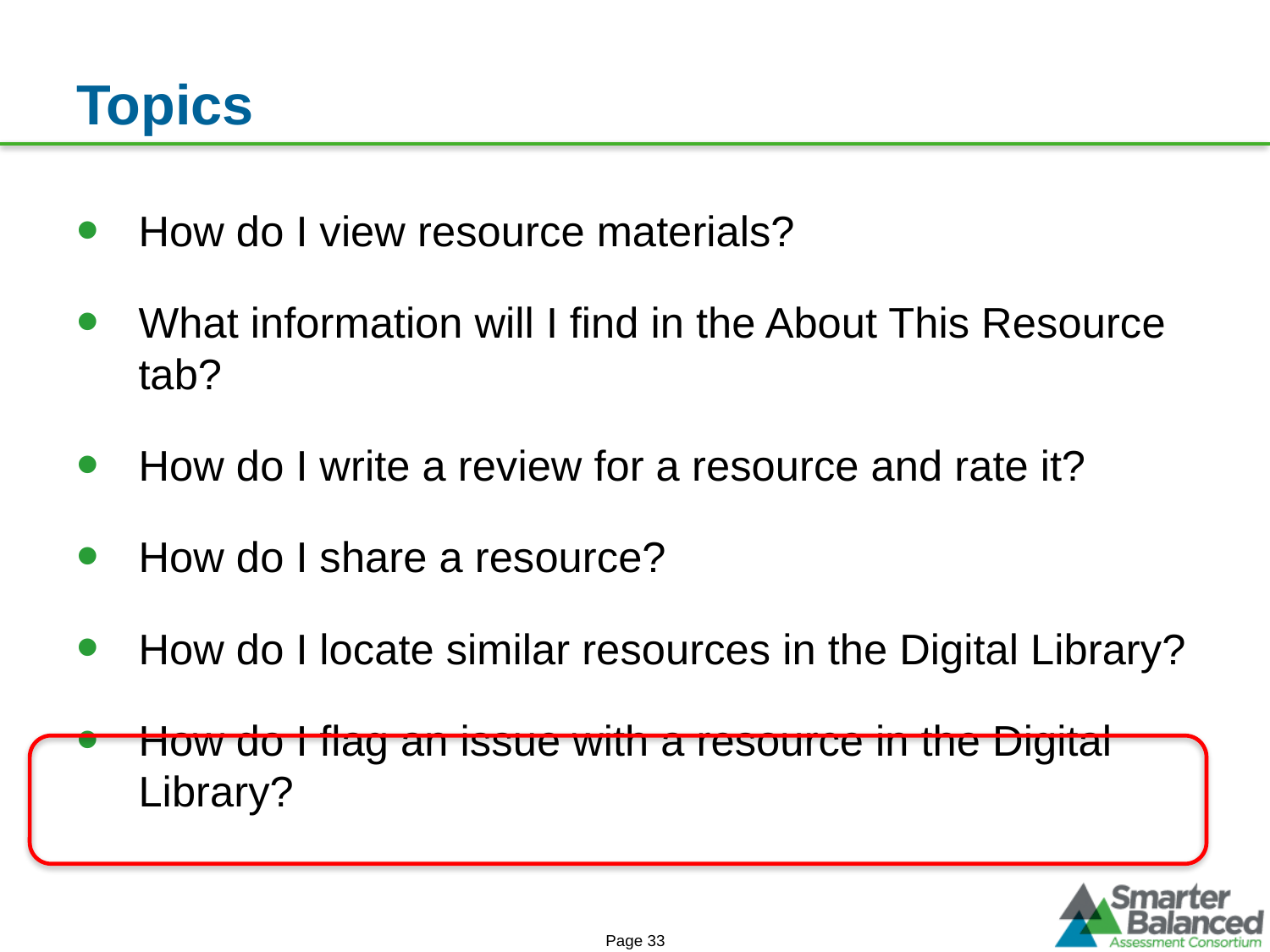

# Topics
How do I view resource materials?
What information will I find in the About This Resource tab?
How do I write a review for a resource and rate it?
How do I share a resource?
How do I locate similar resources in the Digital Library?
How do I flag an issue with a resource in the Digital Library?

Page 33